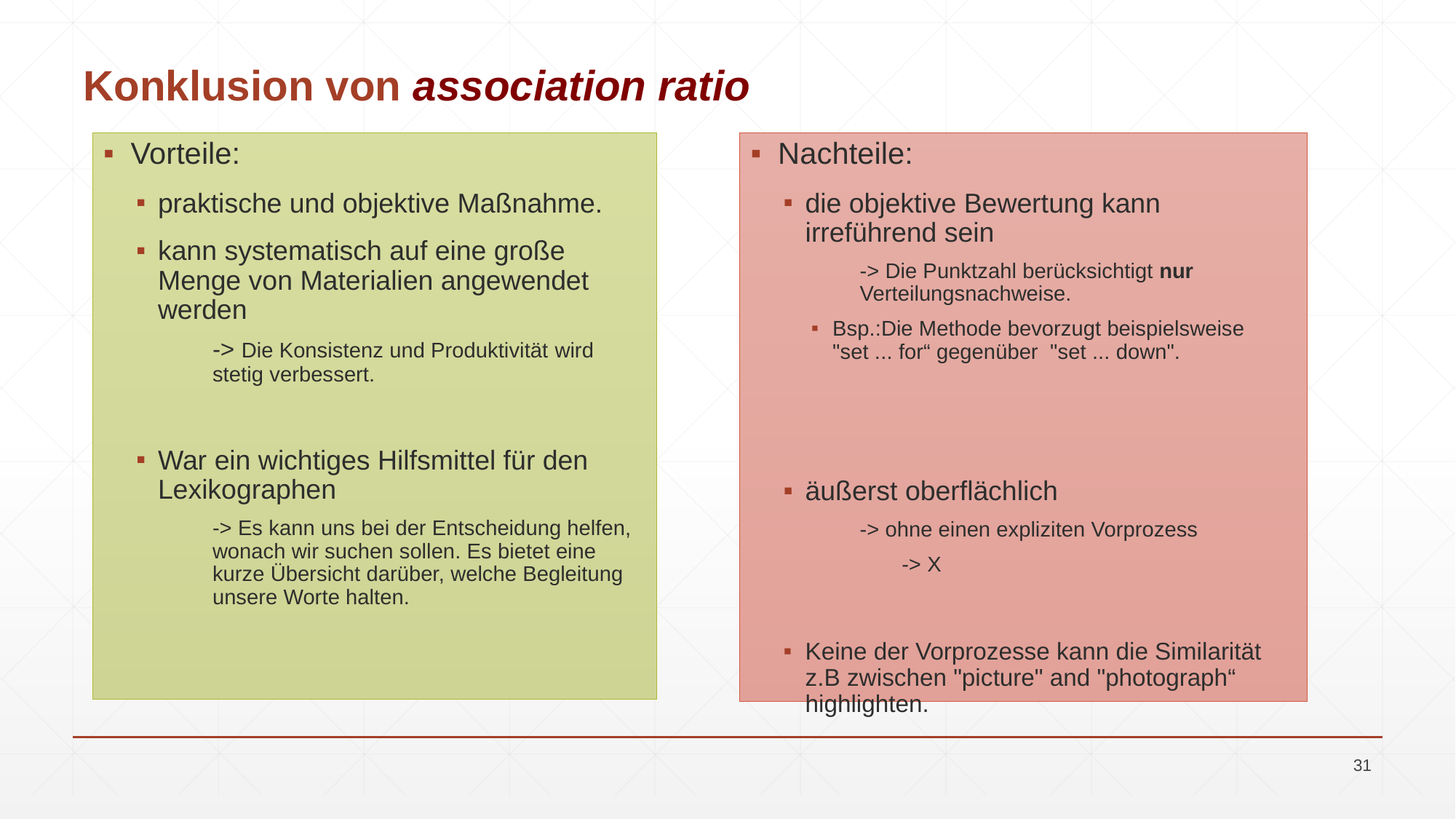

# Konklusion von association ratio
Vorteile:
praktische und objektive Maßnahme.
kann systematisch auf eine große Menge von Materialien angewendet werden
-> Die Konsistenz und Produktivität wird  stetig verbessert.

War ein wichtiges Hilfsmittel für den Lexikographen
-> Es kann uns bei der Entscheidung helfen, wonach wir suchen sollen. Es bietet eine kurze Übersicht darüber, welche Begleitung unsere Worte halten.
Nachteile:
die objektive Bewertung kann irreführend sein
-> Die Punktzahl berücksichtigt nur Verteilungsnachweise.
Bsp.:Die Methode bevorzugt beispielsweise "set ... for“ gegenüber  "set ... down".

äußerst oberflächlich
-> ohne einen expliziten Vorprozess
       -> X

Keine der Vorprozesse kann die Similarität z.B zwischen "picture" and "photograph“ highlighten.
31